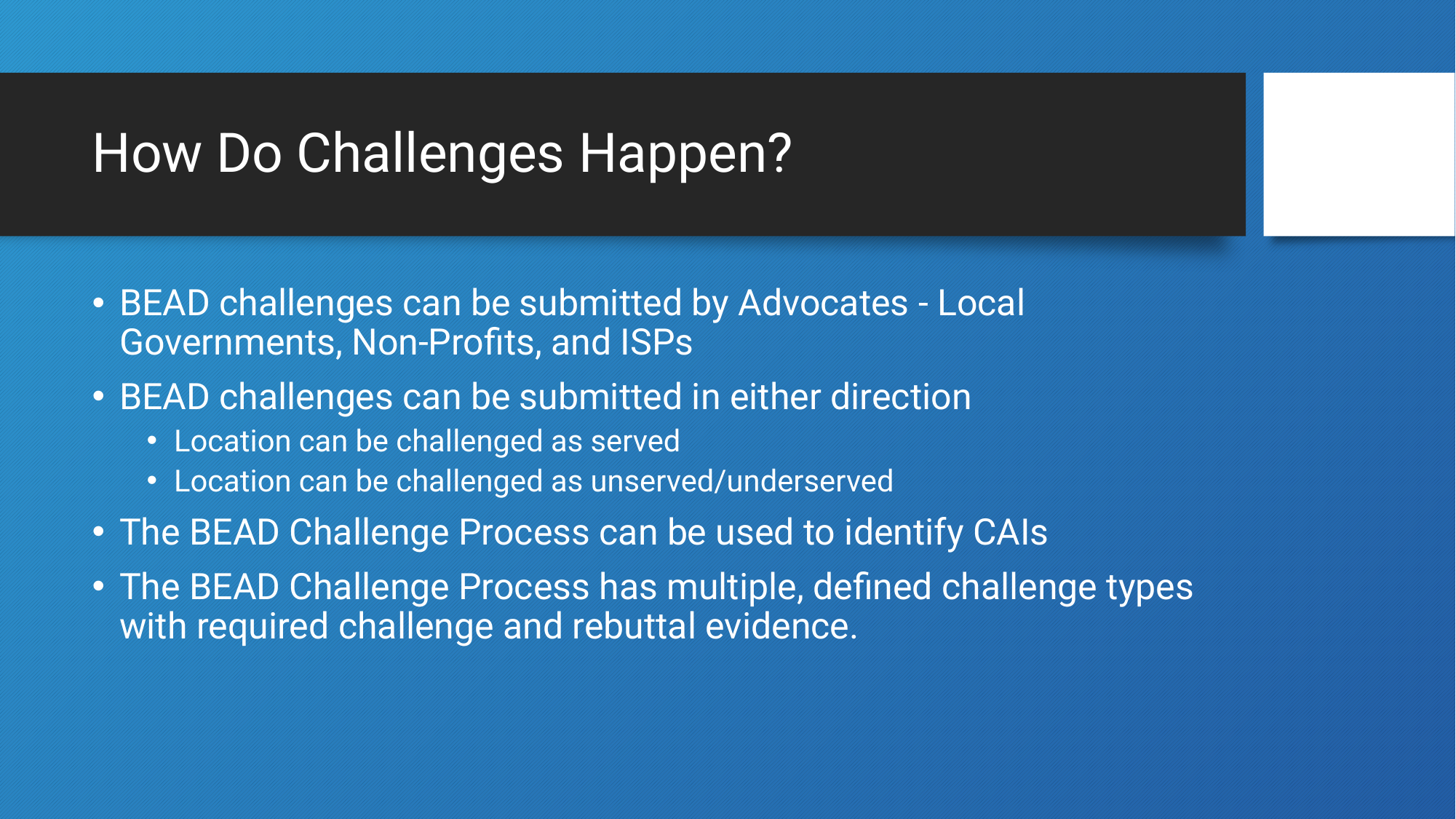

# How Do Challenges Happen?
BEAD challenges can be submitted by Advocates - Local Governments, Non-Profits, and ISPs
BEAD challenges can be submitted in either direction
Location can be challenged as served
Location can be challenged as unserved/underserved
The BEAD Challenge Process can be used to identify CAIs
The BEAD Challenge Process has multiple, defined challenge types with required challenge and rebuttal evidence.